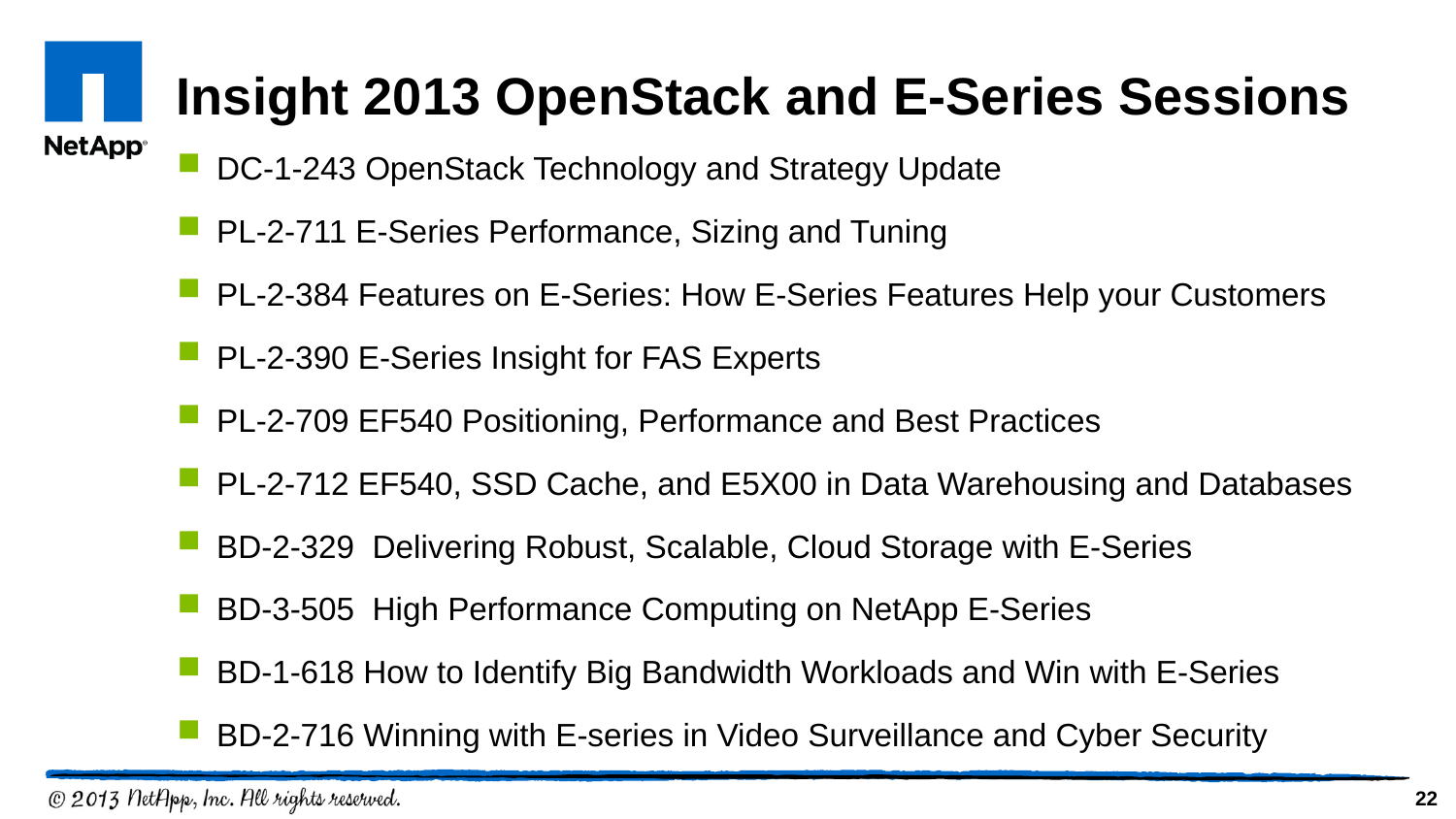

# Insight 2013 OpenStack and E-Series Sessions
DC-1-243 OpenStack Technology and Strategy Update
PL-2-711 E-Series Performance, Sizing and Tuning
PL-2-384 Features on E-Series: How E-Series Features Help your Customers
PL-2-390 E-Series Insight for FAS Experts
PL-2-709 EF540 Positioning, Performance and Best Practices
PL-2-712 EF540, SSD Cache, and E5X00 in Data Warehousing and Databases
BD-2-329  Delivering Robust, Scalable, Cloud Storage with E-Series
BD-3-505  High Performance Computing on NetApp E-Series
BD-1-618 How to Identify Big Bandwidth Workloads and Win with E-Series
BD-2-716 Winning with E-series in Video Surveillance and Cyber Security